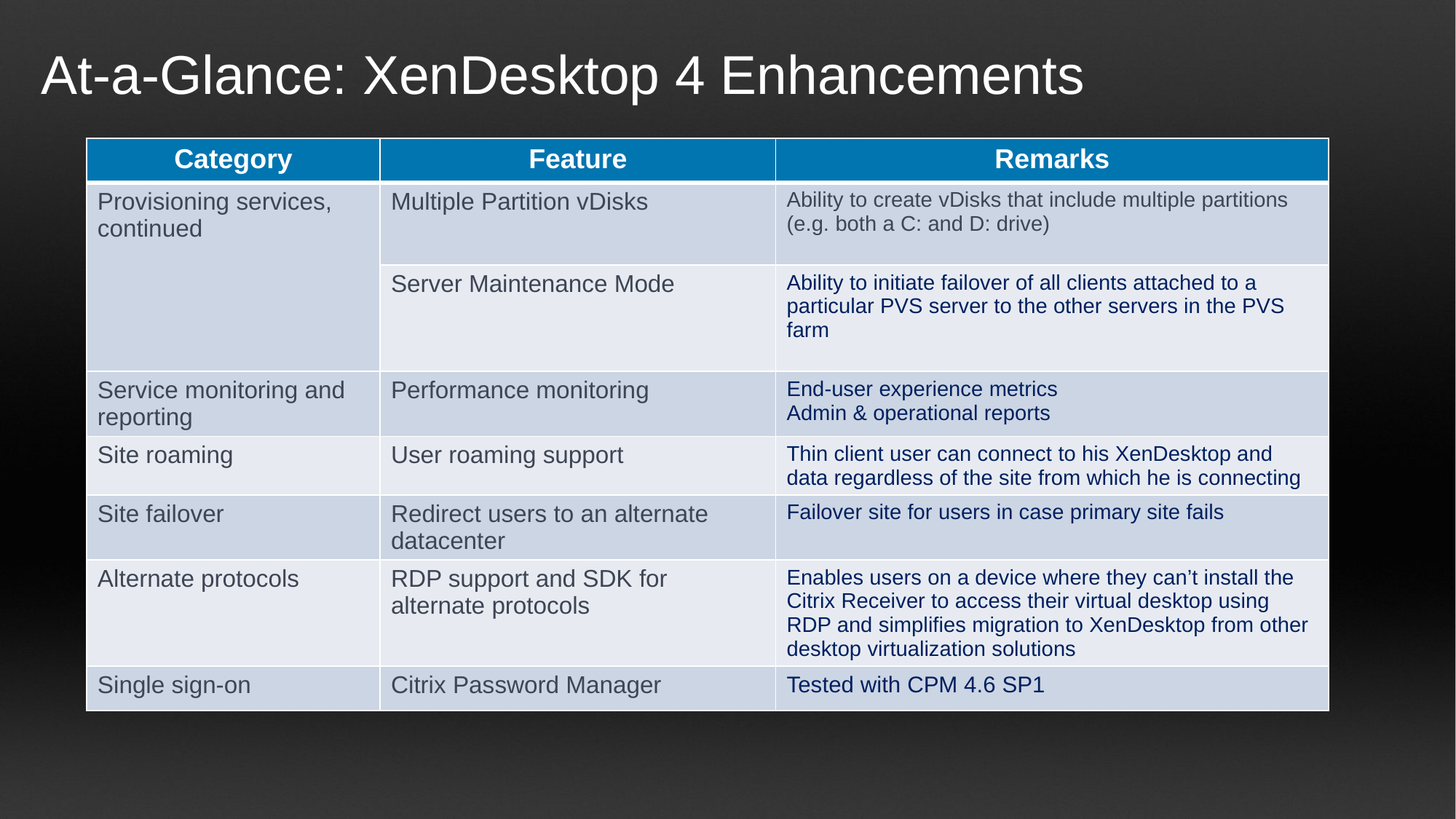

# At-a-Glance: XenDesktop 4 Enhancements
| Category | Feature | Remarks |
| --- | --- | --- |
| Provisioning services, continued | Multiple Partition vDisks | Ability to create vDisks that include multiple partitions (e.g. both a C: and D: drive) |
|  | Server Maintenance Mode | Ability to initiate failover of all clients attached to a particular PVS server to the other servers in the PVS farm |
| Service monitoring and reporting | Performance monitoring | End-user experience metrics Admin & operational reports |
| Site roaming | User roaming support | Thin client user can connect to his XenDesktop and data regardless of the site from which he is connecting |
| Site failover | Redirect users to an alternate datacenter | Failover site for users in case primary site fails |
| Alternate protocols | RDP support and SDK for alternate protocols | Enables users on a device where they can’t install the Citrix Receiver to access their virtual desktop using RDP and simplifies migration to XenDesktop from other desktop virtualization solutions |
| Single sign-on | Citrix Password Manager | Tested with CPM 4.6 SP1 |